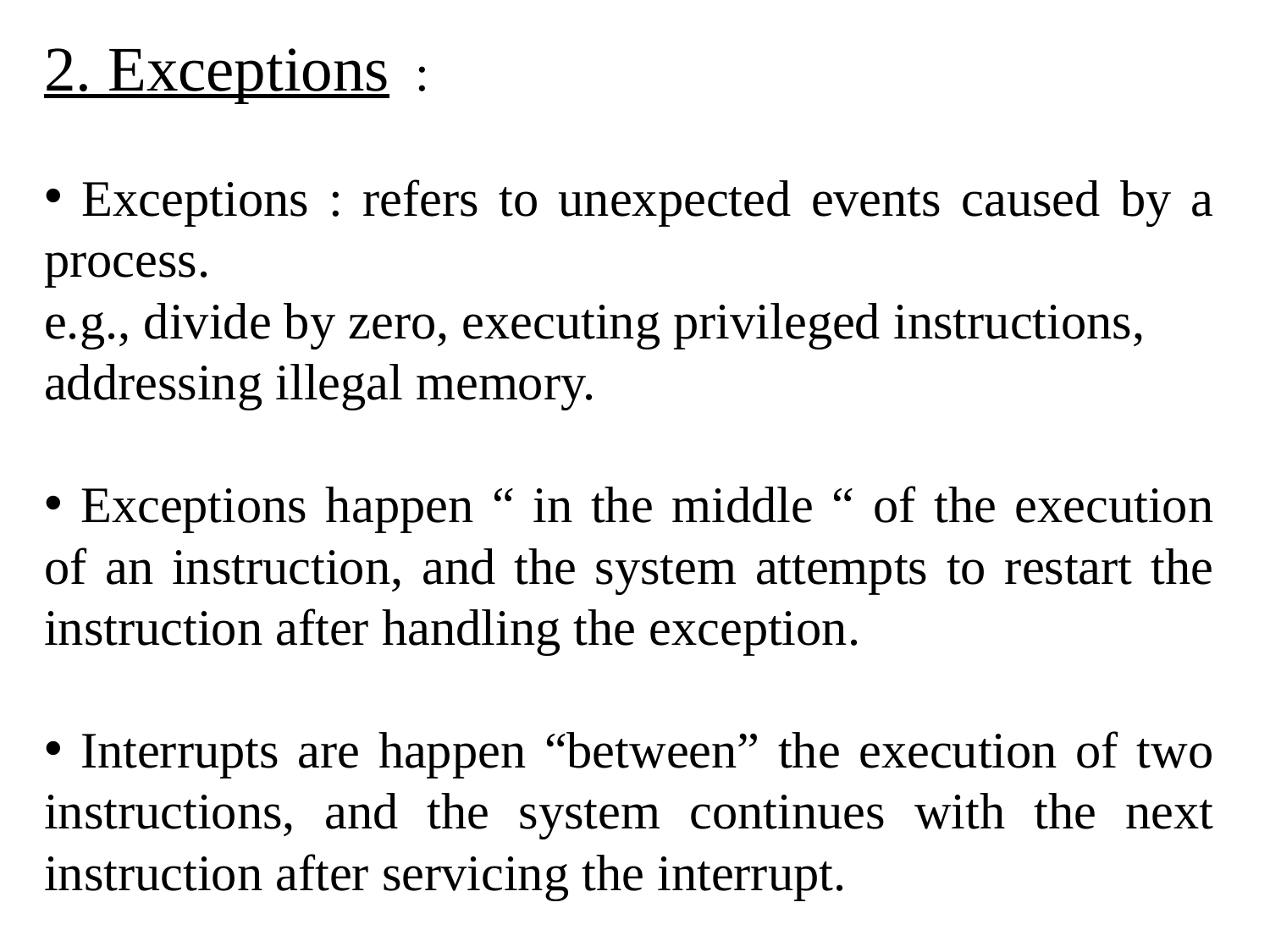

2. Exceptions  :

 Exceptions : refers to unexpected events caused by a process.
e.g., divide by zero, executing privileged instructions,
addressing illegal memory.

 Exceptions happen “ in the middle “ of the execution of an instruction, and the system attempts to restart the instruction after handling the exception.

 Interrupts are happen “between” the execution of two instructions, and the system continues with the next instruction after servicing the interrupt.